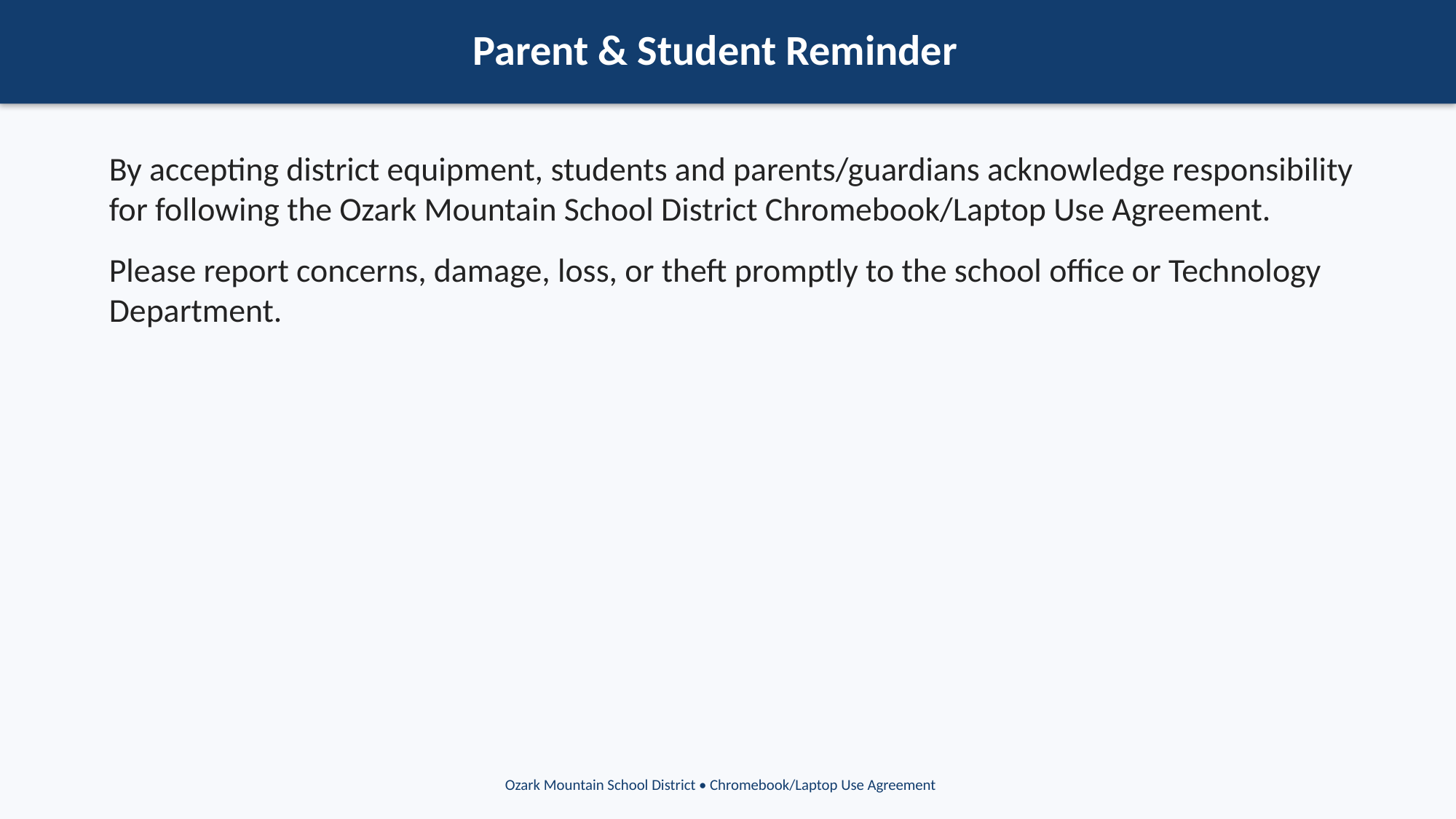

Parent & Student Reminder
By accepting district equipment, students and parents/guardians acknowledge responsibility for following the Ozark Mountain School District Chromebook/Laptop Use Agreement.
Please report concerns, damage, loss, or theft promptly to the school office or Technology Department.
Ozark Mountain School District • Chromebook/Laptop Use Agreement